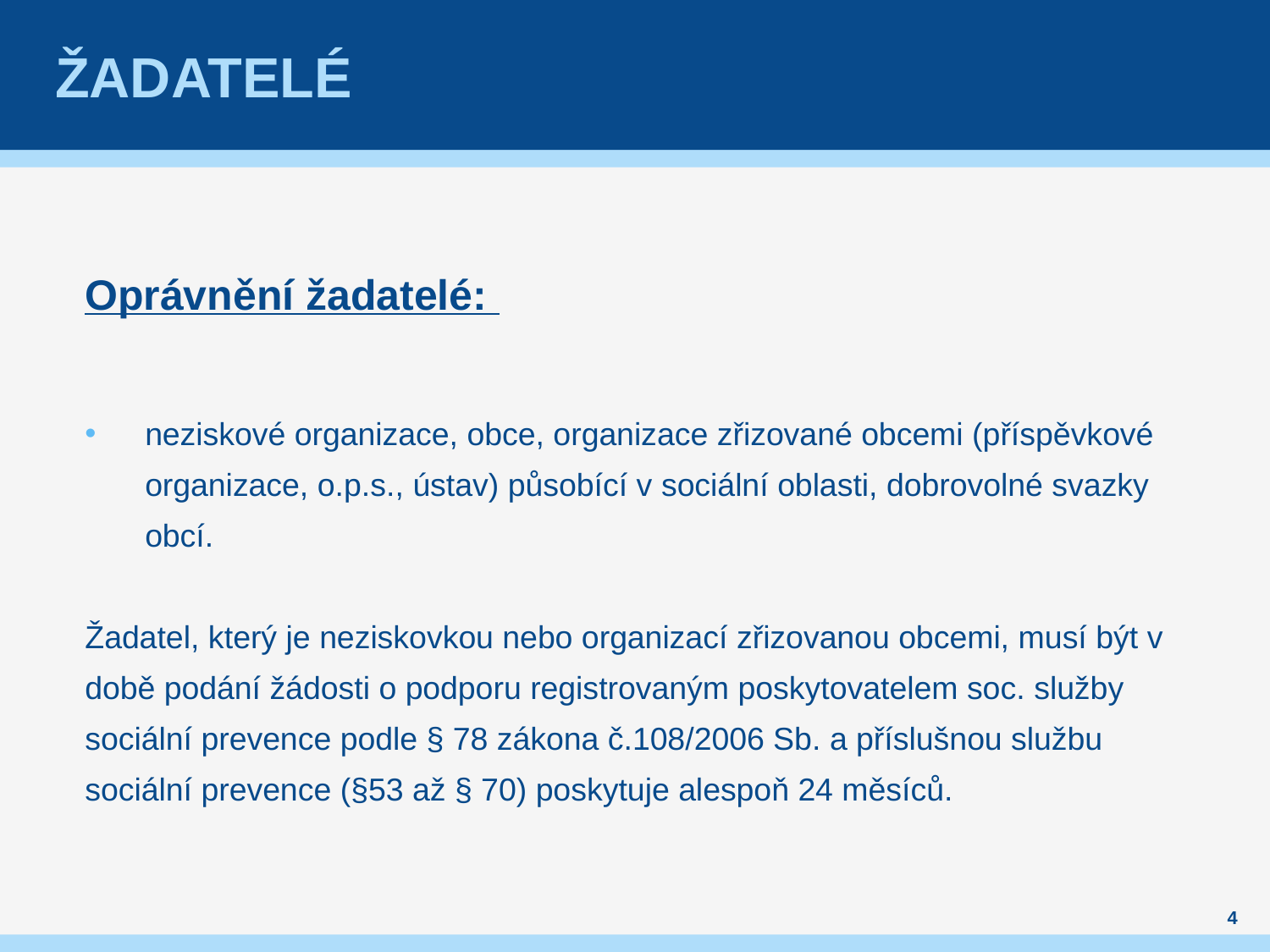

# Žadatelé

Oprávnění žadatelé:

neziskové organizace, obce, organizace zřizované obcemi (příspěvkové organizace, o.p.s., ústav) působící v sociální oblasti, dobrovolné svazky obcí.

Žadatel, který je neziskovkou nebo organizací zřizovanou obcemi, musí být v době podání žádosti o podporu registrovaným poskytovatelem soc. služby sociální prevence podle § 78 zákona č.108/2006 Sb. a příslušnou službu sociální prevence (§53 až § 70) poskytuje alespoň 24 měsíců.

4